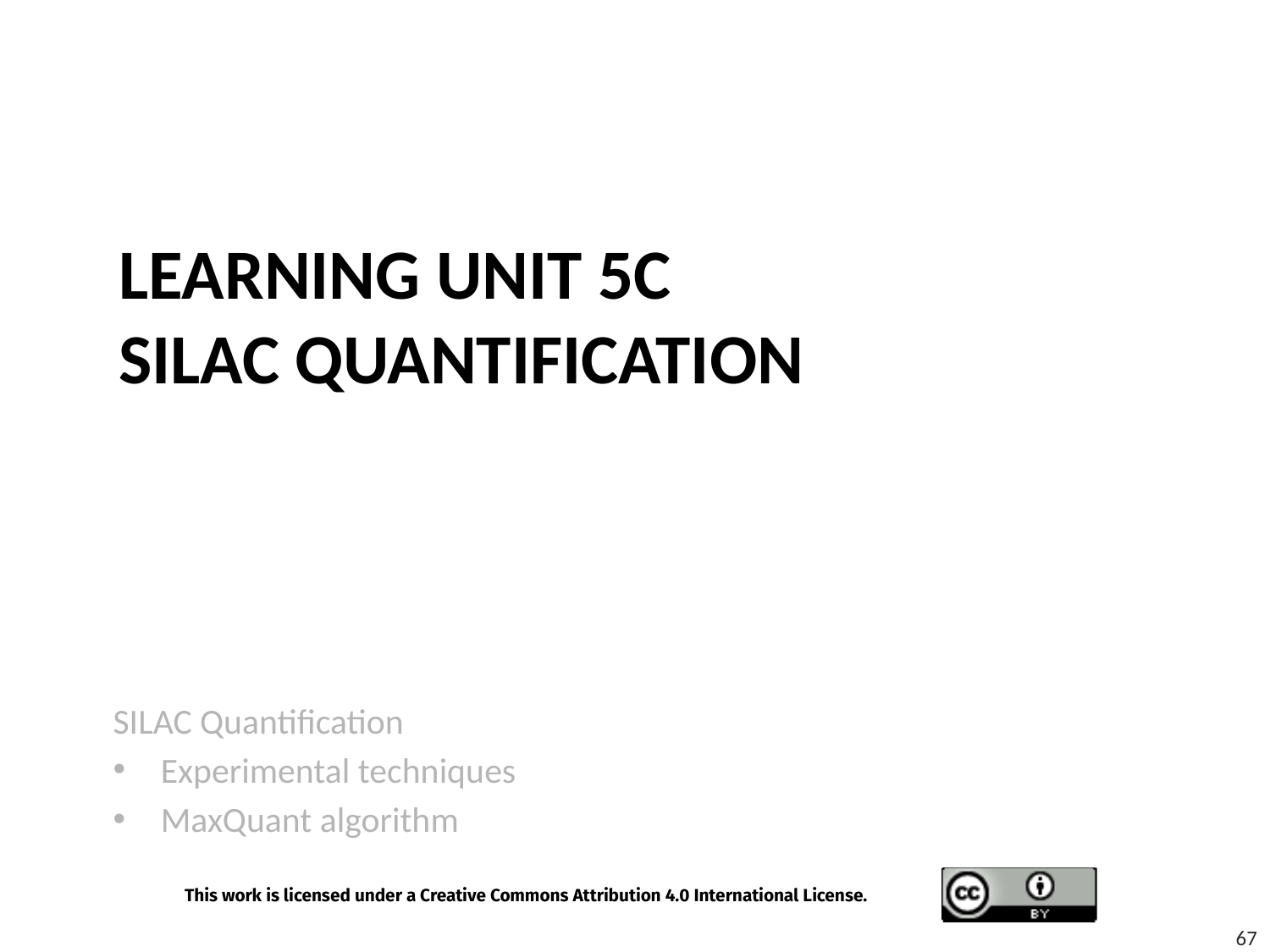

# Learning Unit 5C SILAC Quantification
SILAC Quantification
Experimental techniques
MaxQuant algorithm
67